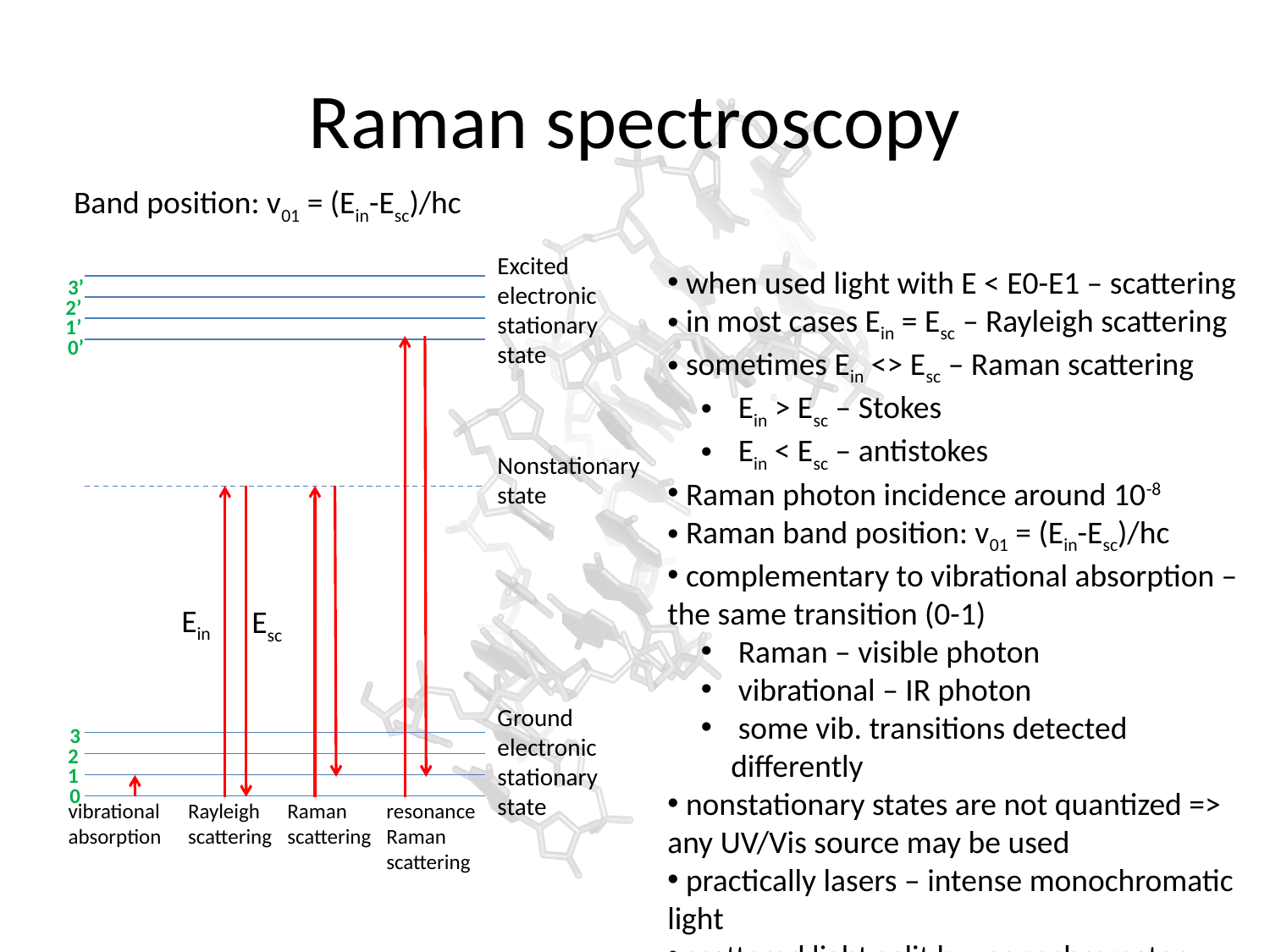

# Raman spectroscopy
Band position: v01 = (Ein-Esc)/hc
Excited electronic stationary state
 when used light with E < E0-E1 – scattering
 in most cases Ein = Esc – Rayleigh scattering
 sometimes Ein <> Esc – Raman scattering
 Ein > Esc – Stokes
 Ein < Esc – antistokes
 Raman photon incidence around 10-8
 Raman band position: v01 = (Ein-Esc)/hc
 complementary to vibrational absorption – the same transition (0-1)
 Raman – visible photon
 vibrational – IR photon
 some vib. transitions detected differently
 nonstationary states are not quantized => any UV/Vis source may be used
 practically lasers – intense monochromatic light
 scattered light split by monochromator
3’
2’
1’
0’
Nonstationary
state
Ein
Esc
Ground electronic stationary state
3
2
1
0
vibrational
absorption
Rayleigh
scattering
Raman
scattering
resonance Raman
scattering
28